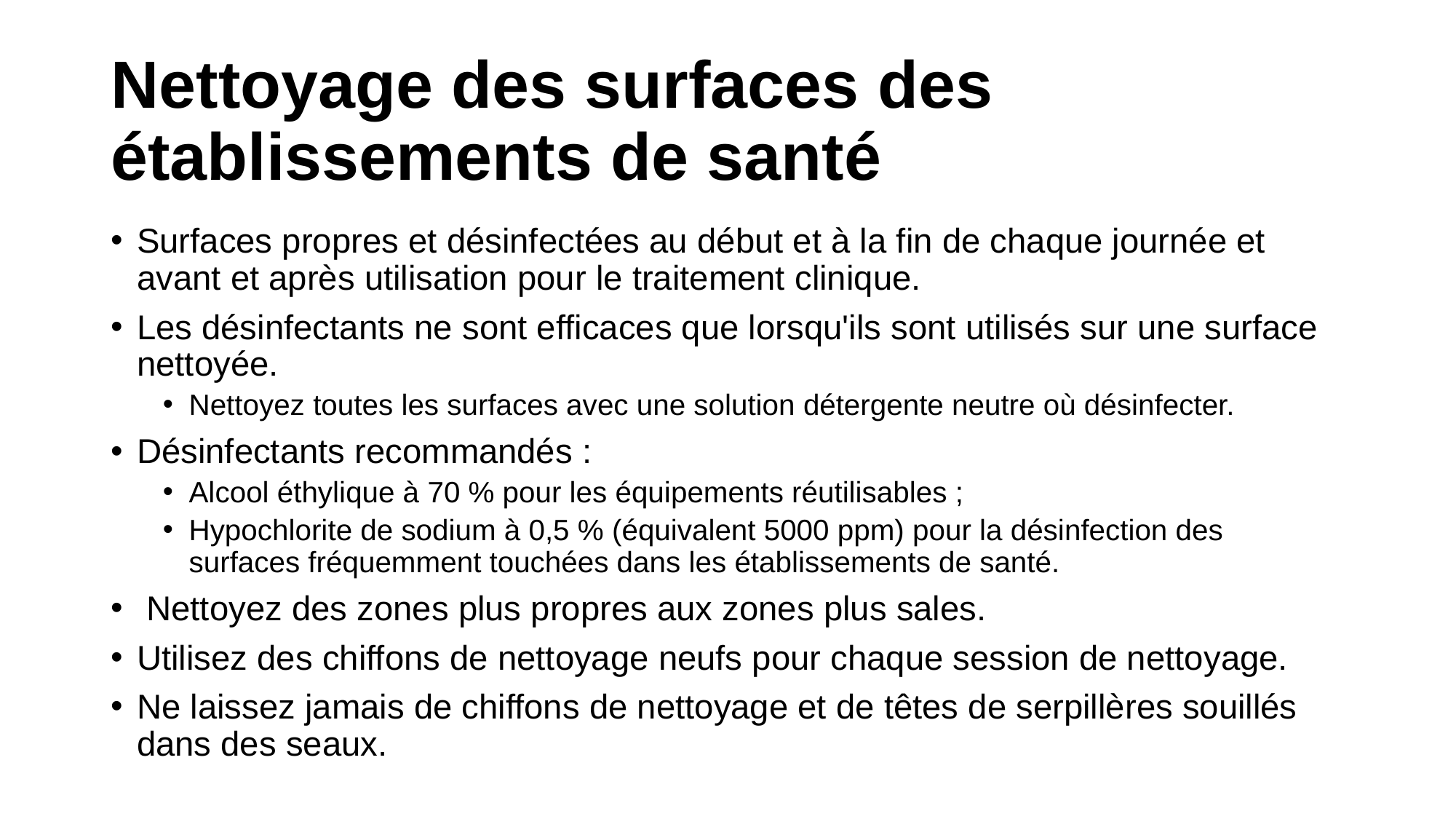

# Nettoyage des surfaces des établissements de santé
Surfaces propres et désinfectées au début et à la fin de chaque journée et avant et après utilisation pour le traitement clinique.
Les désinfectants ne sont efficaces que lorsqu'ils sont utilisés sur une surface nettoyée.
Nettoyez toutes les surfaces avec une solution détergente neutre où désinfecter.
Désinfectants recommandés :
Alcool éthylique à 70 % pour les équipements réutilisables ;
Hypochlorite de sodium à 0,5 % (équivalent 5000 ppm) pour la désinfection des surfaces fréquemment touchées dans les établissements de santé.
 Nettoyez des zones plus propres aux zones plus sales.
Utilisez des chiffons de nettoyage neufs pour chaque session de nettoyage.
Ne laissez jamais de chiffons de nettoyage et de têtes de serpillères souillés dans des seaux.